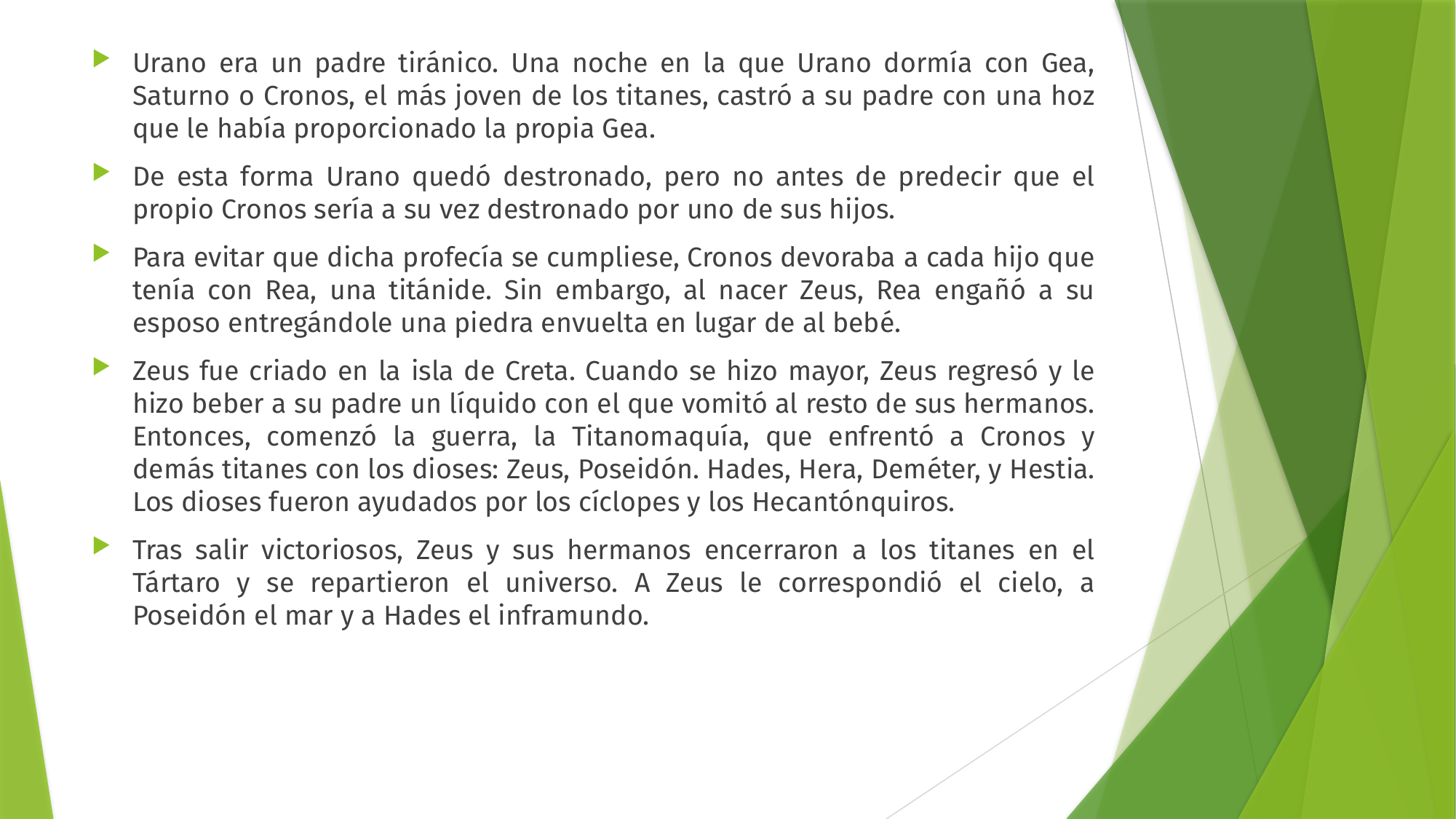

Urano era un padre tiránico. Una noche en la que Urano dormía con Gea, Saturno o Cronos, el más joven de los titanes, castró a su padre con una hoz que le había proporcionado la propia Gea.
De esta forma Urano quedó destronado, pero no antes de predecir que el propio Cronos sería a su vez destronado por uno de sus hijos.
Para evitar que dicha profecía se cumpliese, Cronos devoraba a cada hijo que tenía con Rea, una titánide. Sin embargo, al nacer Zeus, Rea engañó a su esposo entregándole una piedra envuelta en lugar de al bebé.
Zeus fue criado en la isla de Creta. Cuando se hizo mayor, Zeus regresó y le hizo beber a su padre un líquido con el que vomitó al resto de sus hermanos. Entonces, comenzó la guerra, la Titanomaquía, que enfrentó a Cronos y demás titanes con los dioses: Zeus, Poseidón. Hades, Hera, Deméter, y Hestia. Los dioses fueron ayudados por los cíclopes y los Hecantónquiros.
Tras salir victoriosos, Zeus y sus hermanos encerraron a los titanes en el Tártaro y se repartieron el universo. A Zeus le correspondió el cielo, a Poseidón el mar y a Hades el inframundo.